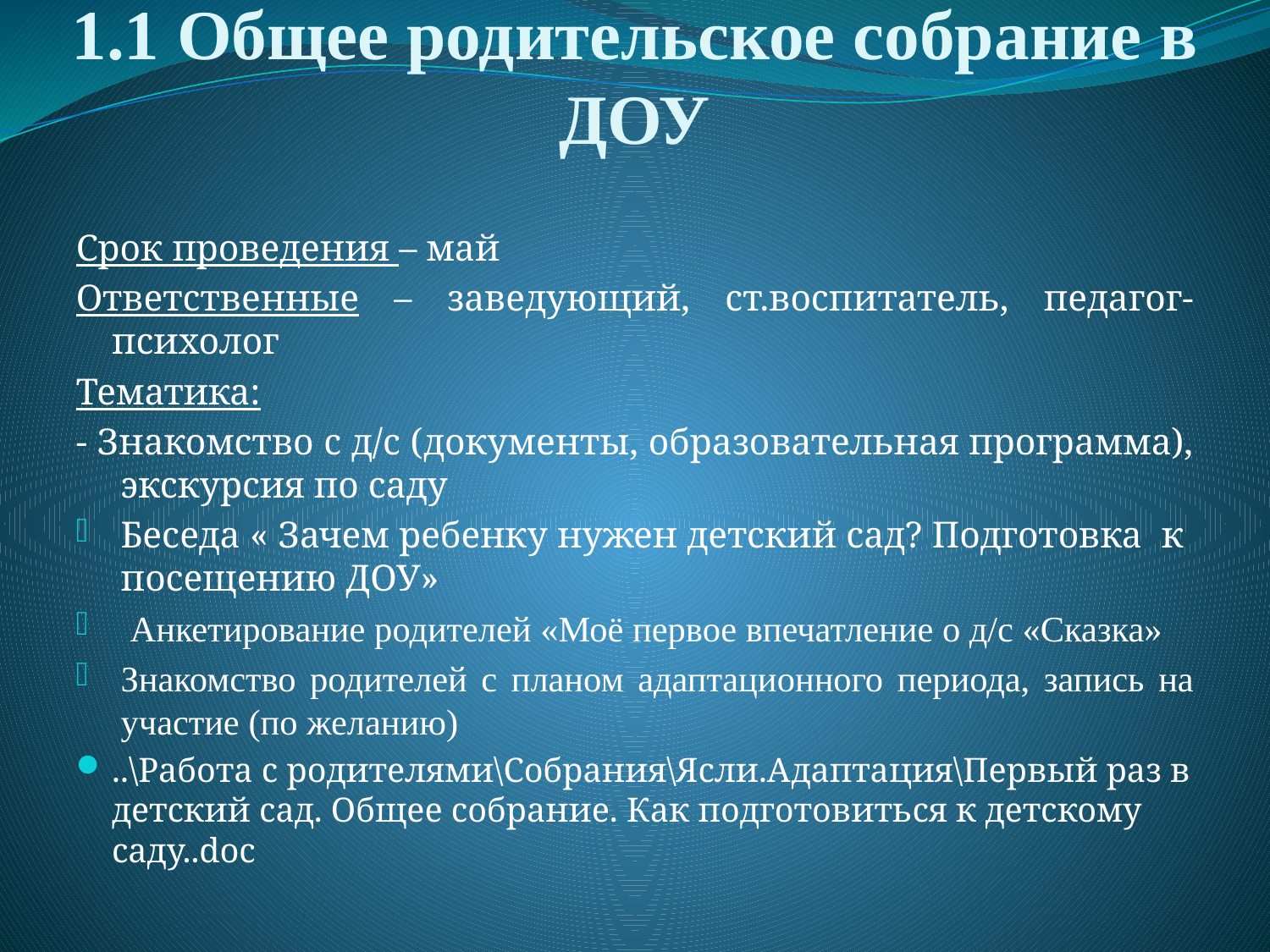

# 1.1 Общее родительское собрание в ДОУ

Срок проведения – май
Ответственные – заведующий, ст.воспитатель, педагог-психолог
Тематика:
- Знакомство с д/с (документы, образовательная программа), экскурсия по саду
Беседа « Зачем ребенку нужен детский сад? Подготовка  к  посещению ДОУ»
 Анкетирование родителей «Моё первое впечатление о д/с «Сказка»
Знакомство родителей с планом адаптационного периода, запись на участие (по желанию)
..\Работа с родителями\Собрания\Ясли.Адаптация\Первый раз в детский сад. Общее собрание. Как подготовиться к детскому саду..doc